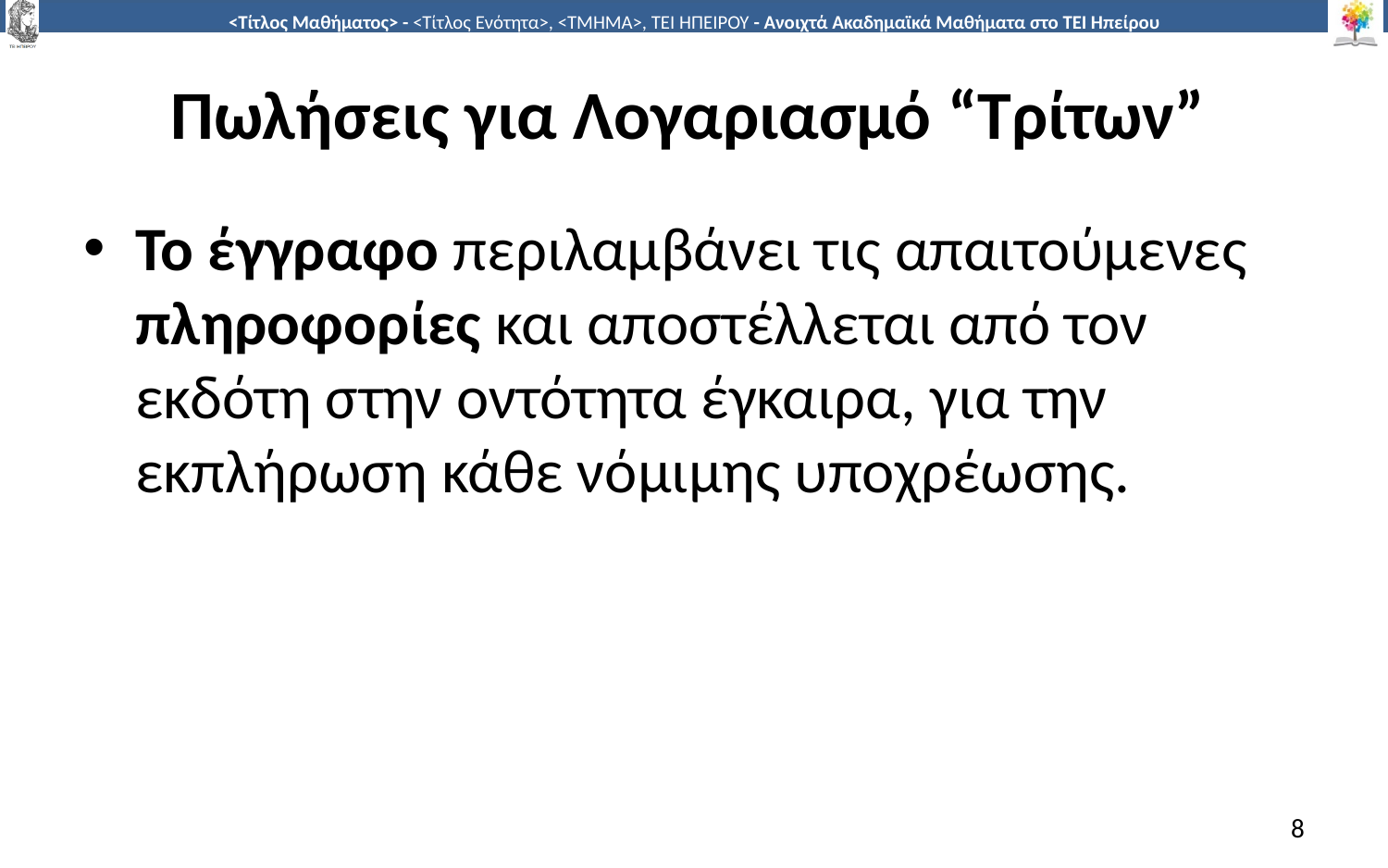

# Πωλήσεις για Λογαριασμό “Τρίτων”
Το έγγραφο περιλαμβάνει τις απαιτούμενες πληροφορίες και αποστέλλεται από τον εκδότη στην οντότητα έγκαιρα, για την εκπλήρωση κάθε νόμιμης υποχρέωσης.

8